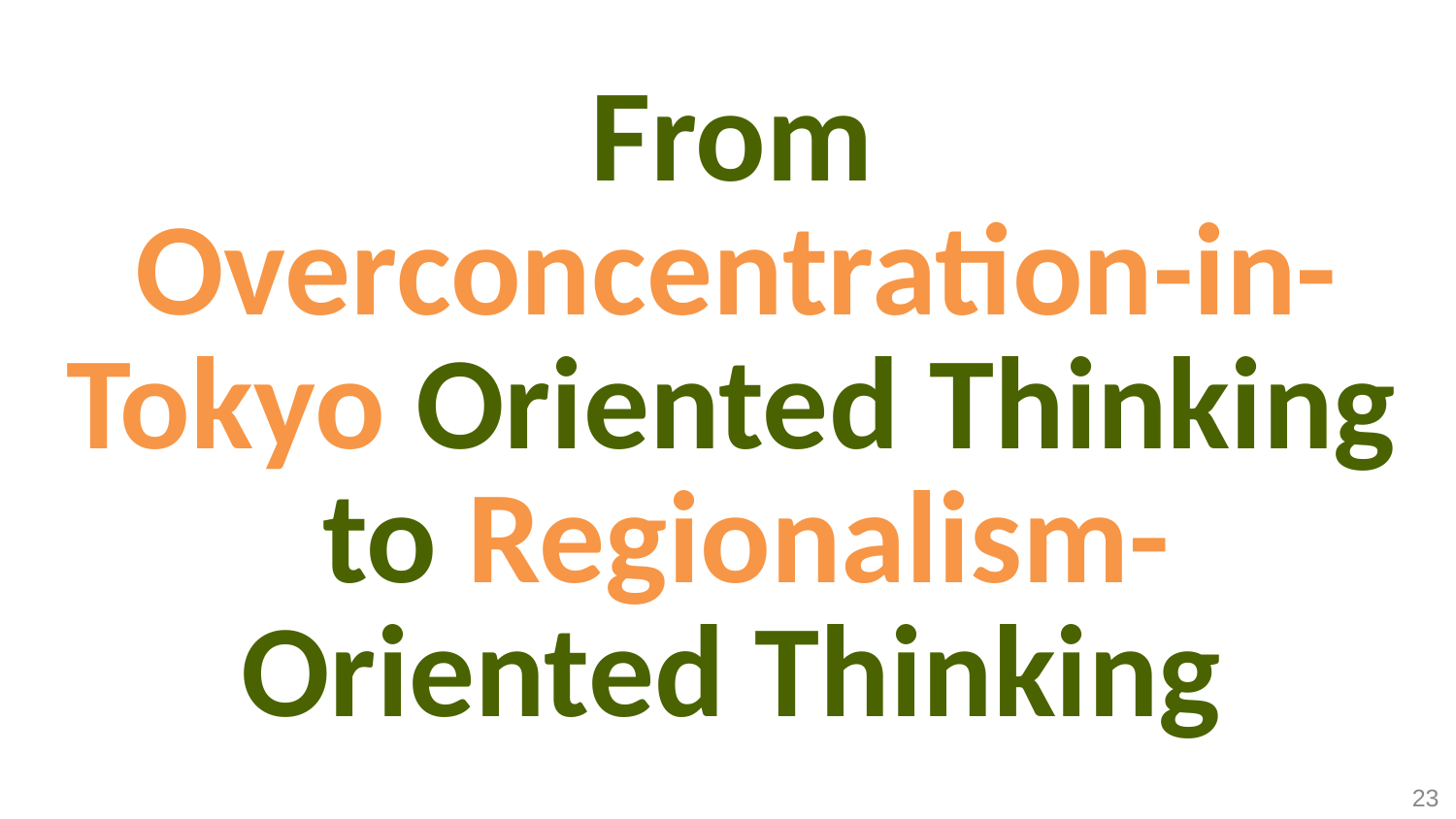

# From Overconcentration-in-Tokyo Oriented Thinking  to Regionalism-Oriented Thinking
23